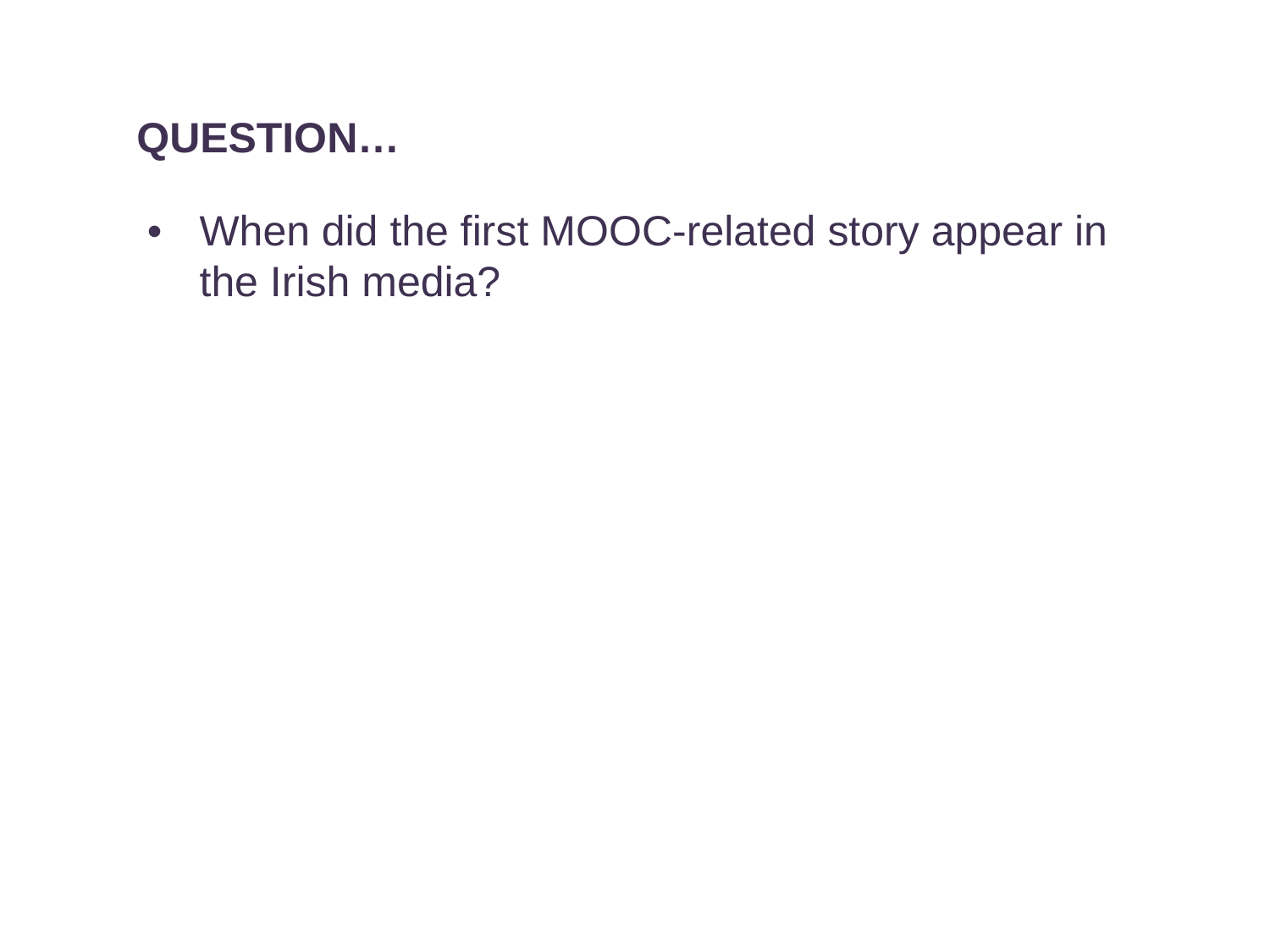

QUESTION…
• 	When did the first MOOC-related story appear in the Irish media?